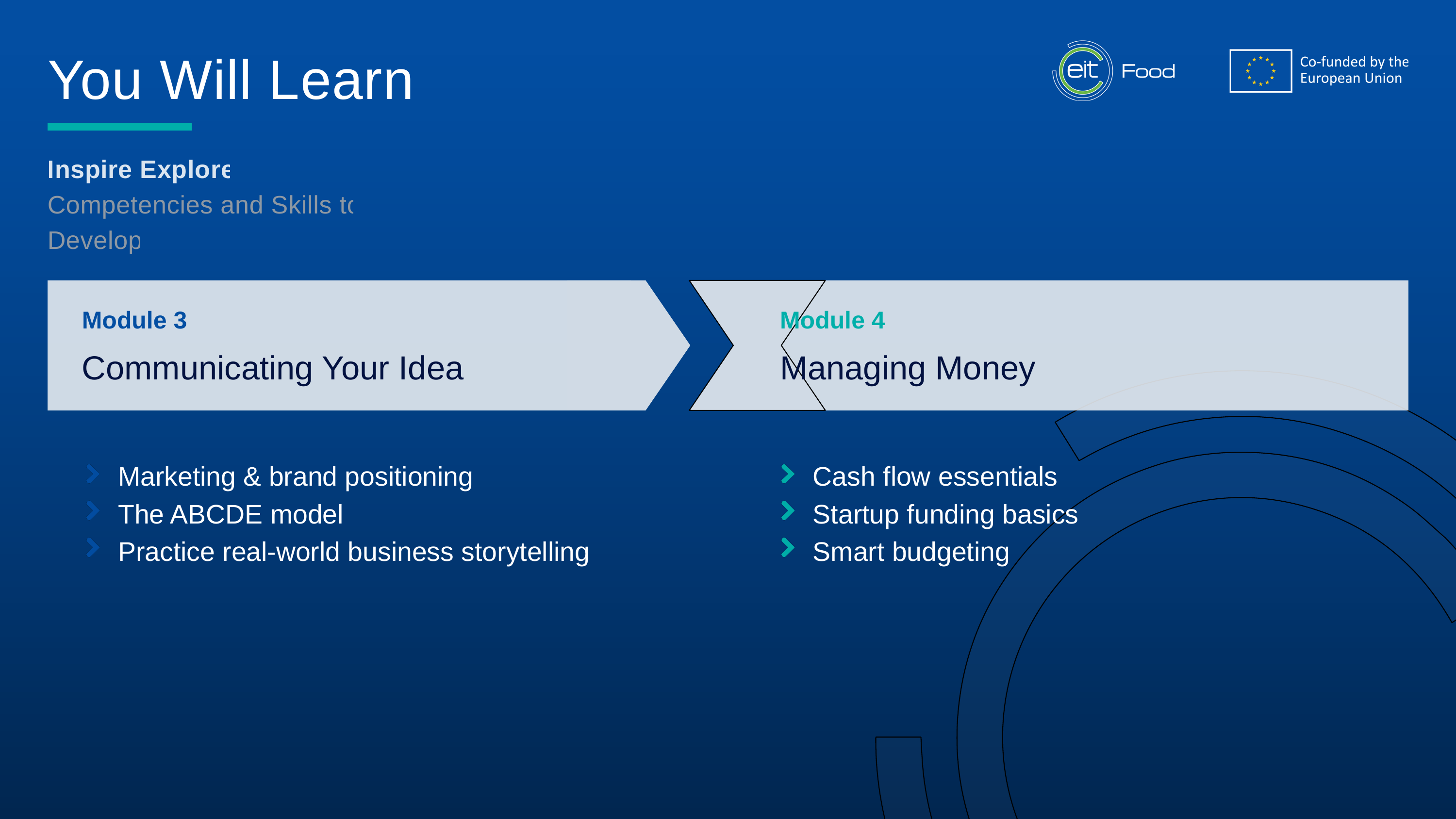

You Will Learn

Inspire Explore
Competencies and Skills to Develop

Module 3
Communicating Your Idea
Module 4
Managing Money

Marketing & brand positioning
The ABCDE model
Practice real-world business storytelling
Cash flow essentials
Startup funding basics
Smart budgeting